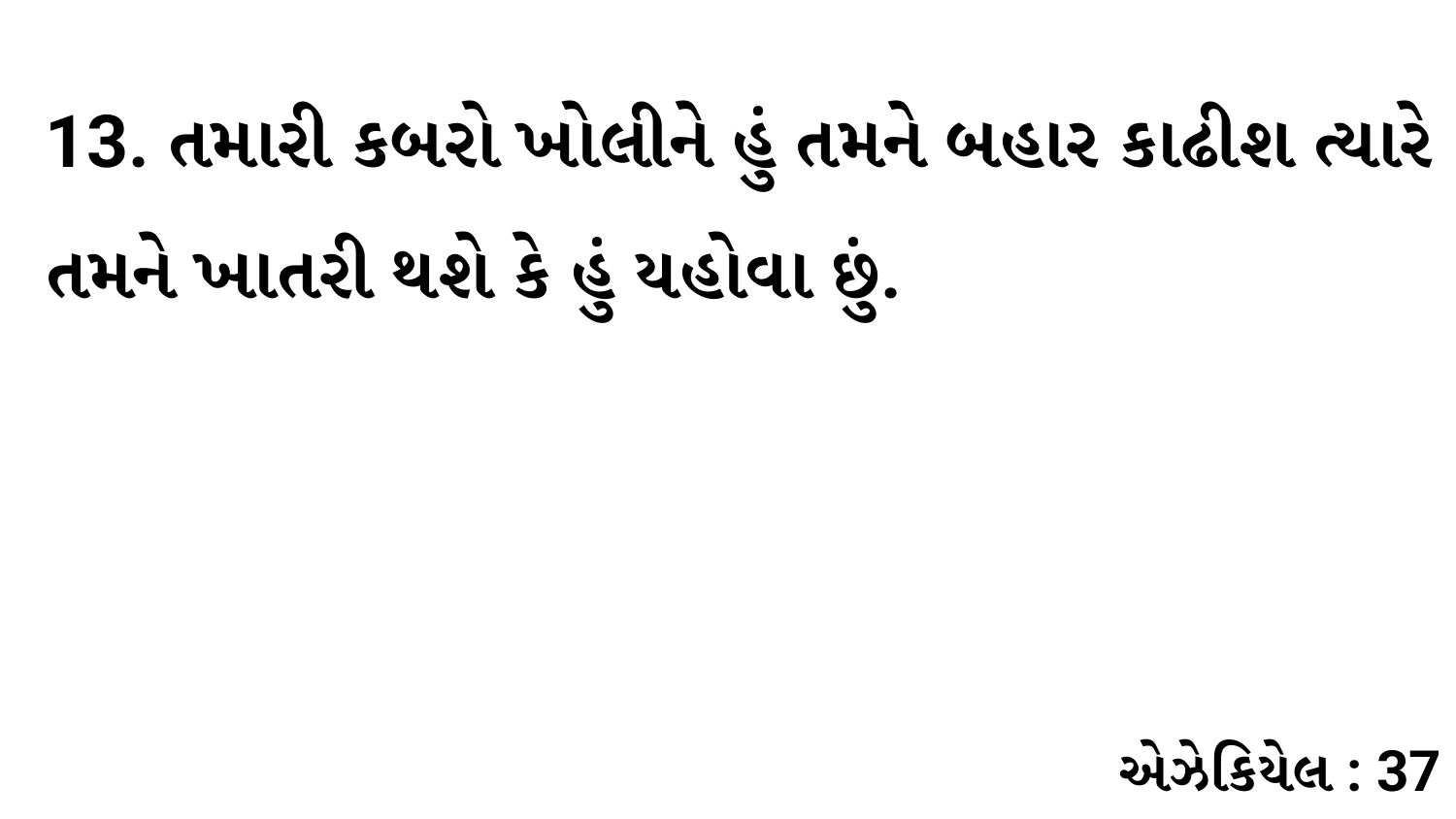

13. તમારી કબરો ખોલીને હું તમને બહાર કાઢીશ ત્યારે તમને ખાતરી થશે કે હું યહોવા છું.
એઝેકિયેલ : 37